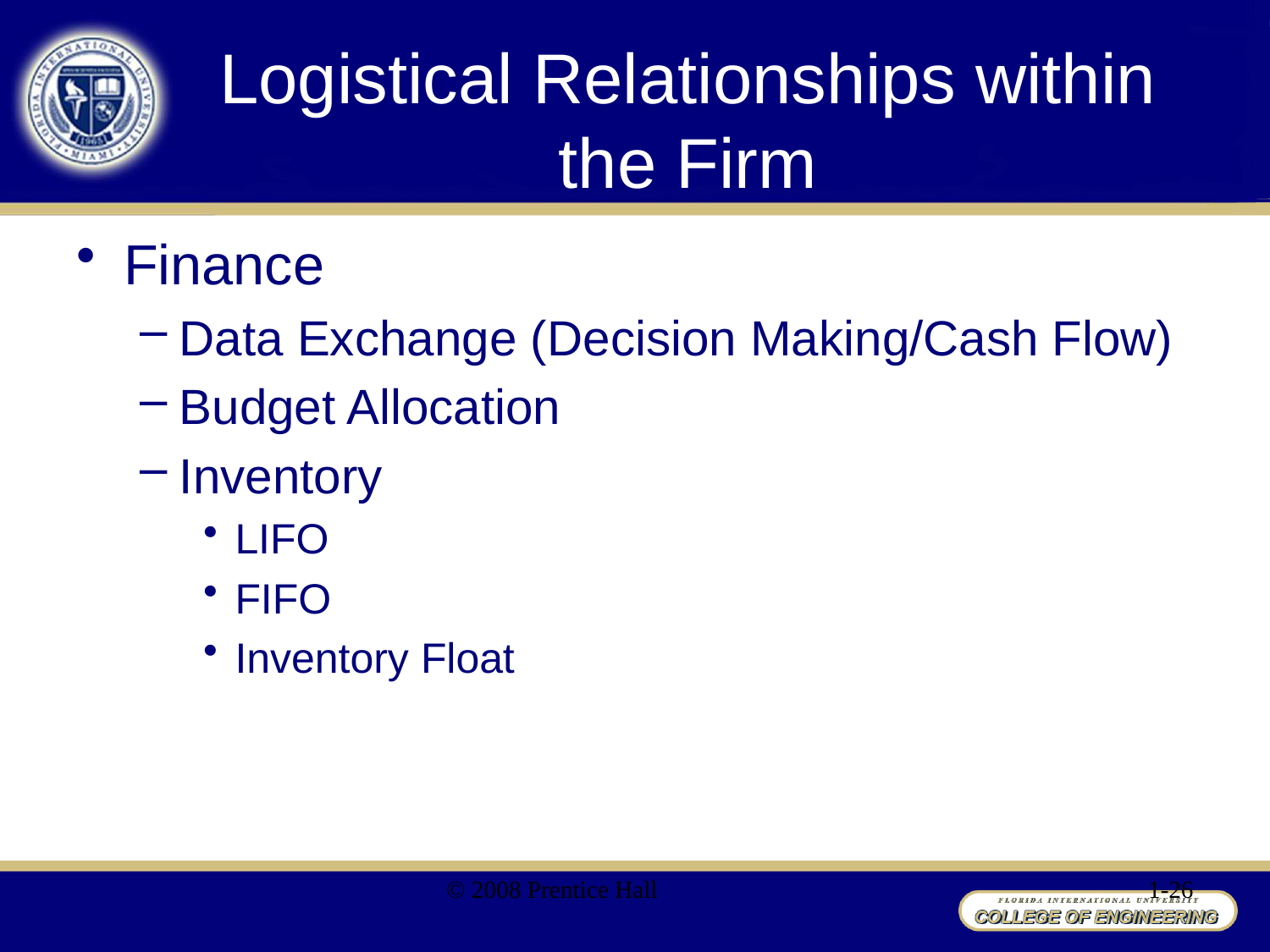

# Logistical Relationships within the Firm
Finance
Data Exchange (Decision Making/Cash Flow)
Budget Allocation
Inventory
LIFO
FIFO
Inventory Float

© 2008 Prentice Hall
1-26